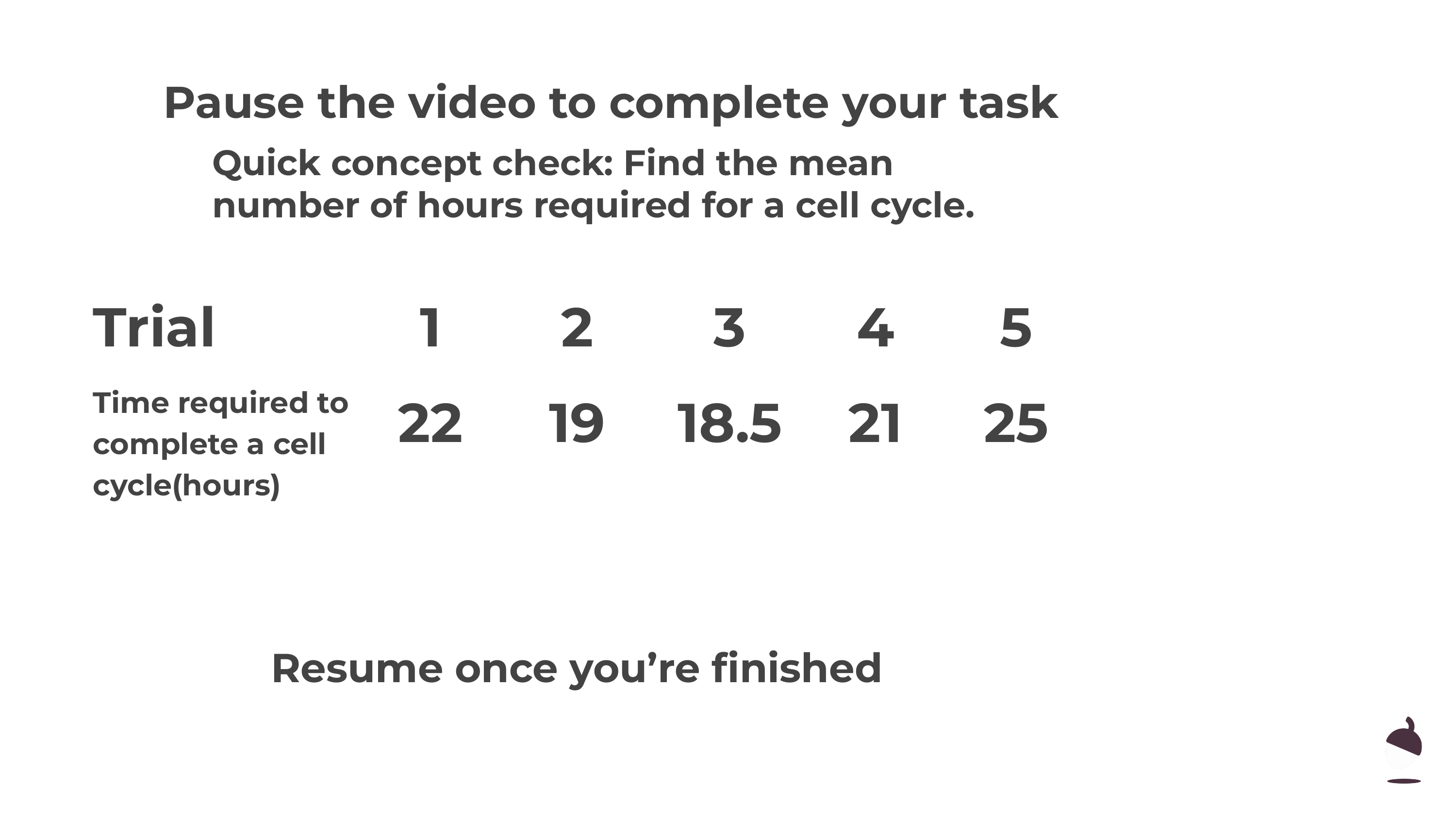

Pause the video to complete your task
Quick concept check: Find the mean number of hours required for a cell cycle.
| Trial | 1 | 2 | 3 | 4 | 5 |
| --- | --- | --- | --- | --- | --- |
| Time required to complete a cell cycle(hours) | 22 | 19 | 18.5 | 21 | 25 |
Resume once you’re finished